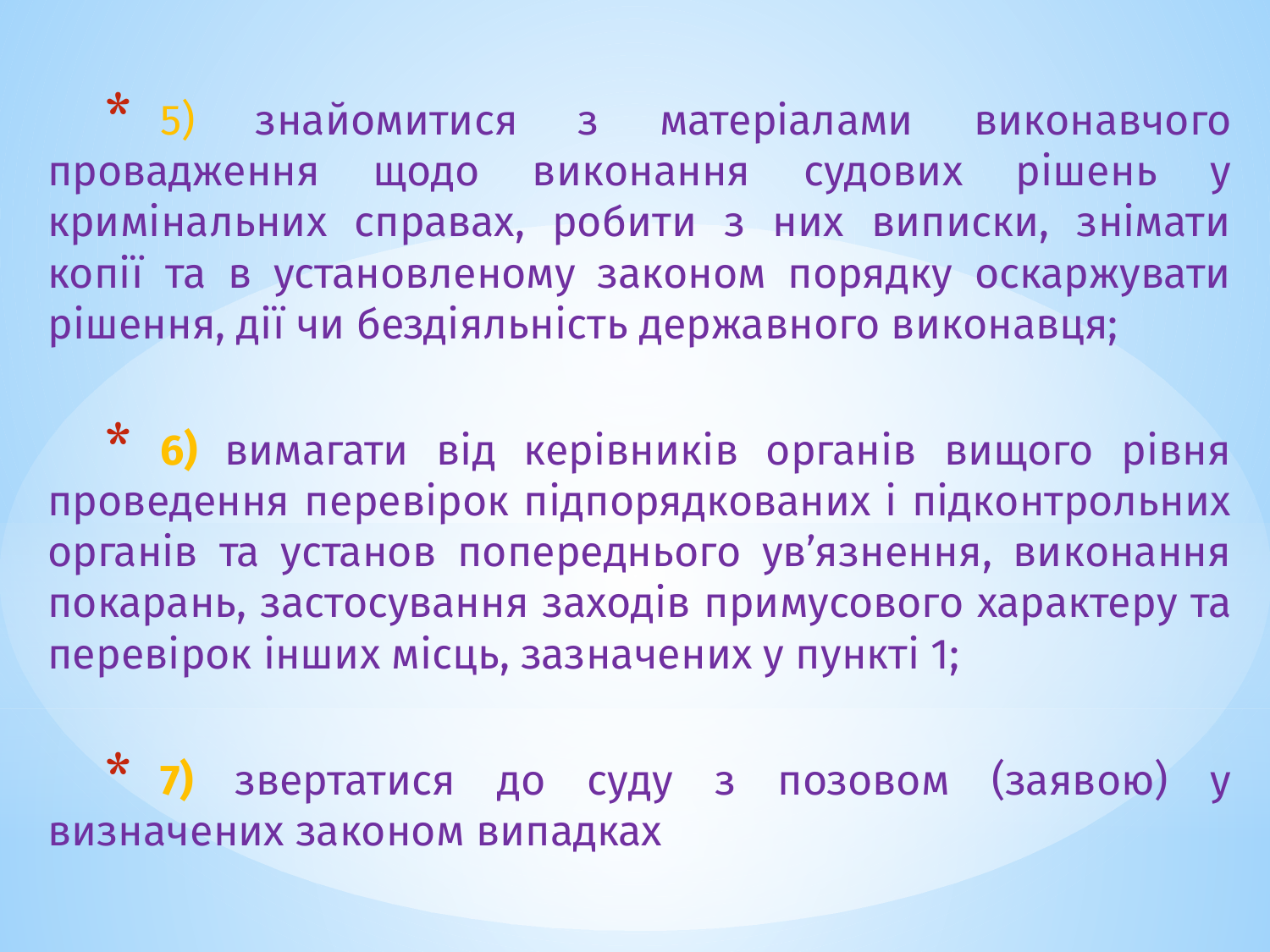

5) знайомитися з матеріалами виконавчого провадження щодо виконання судових рішень у кримінальних справах, робити з них виписки, знімати копії та в установленому законом порядку оскаржувати рішення, дії чи бездіяльність державного виконавця;

6) вимагати від керівників органів вищого рівня проведення перевірок підпорядкованих і підконтрольних органів та установ попереднього ув’язнення, виконання покарань, застосування заходів примусового характеру та перевірок інших місць, зазначених у пункті 1;

7) звертатися до суду з позовом (заявою) у визначених законом випадках